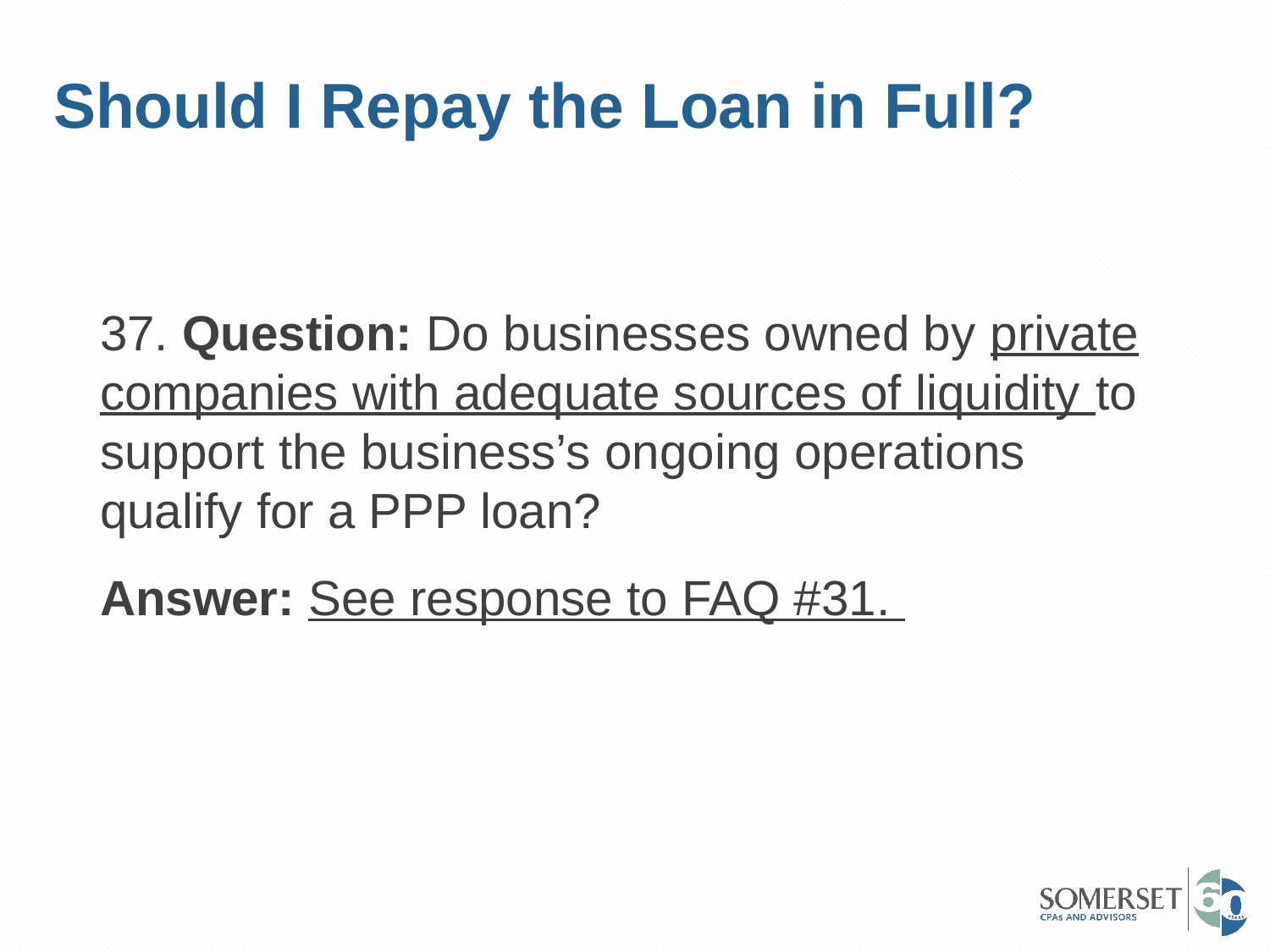

# Should I Repay the Loan in Full?

37. Question: Do businesses owned by private companies with adequate sources of liquidity to support the business’s ongoing operations qualify for a PPP loan?
Answer: See response to FAQ #31.